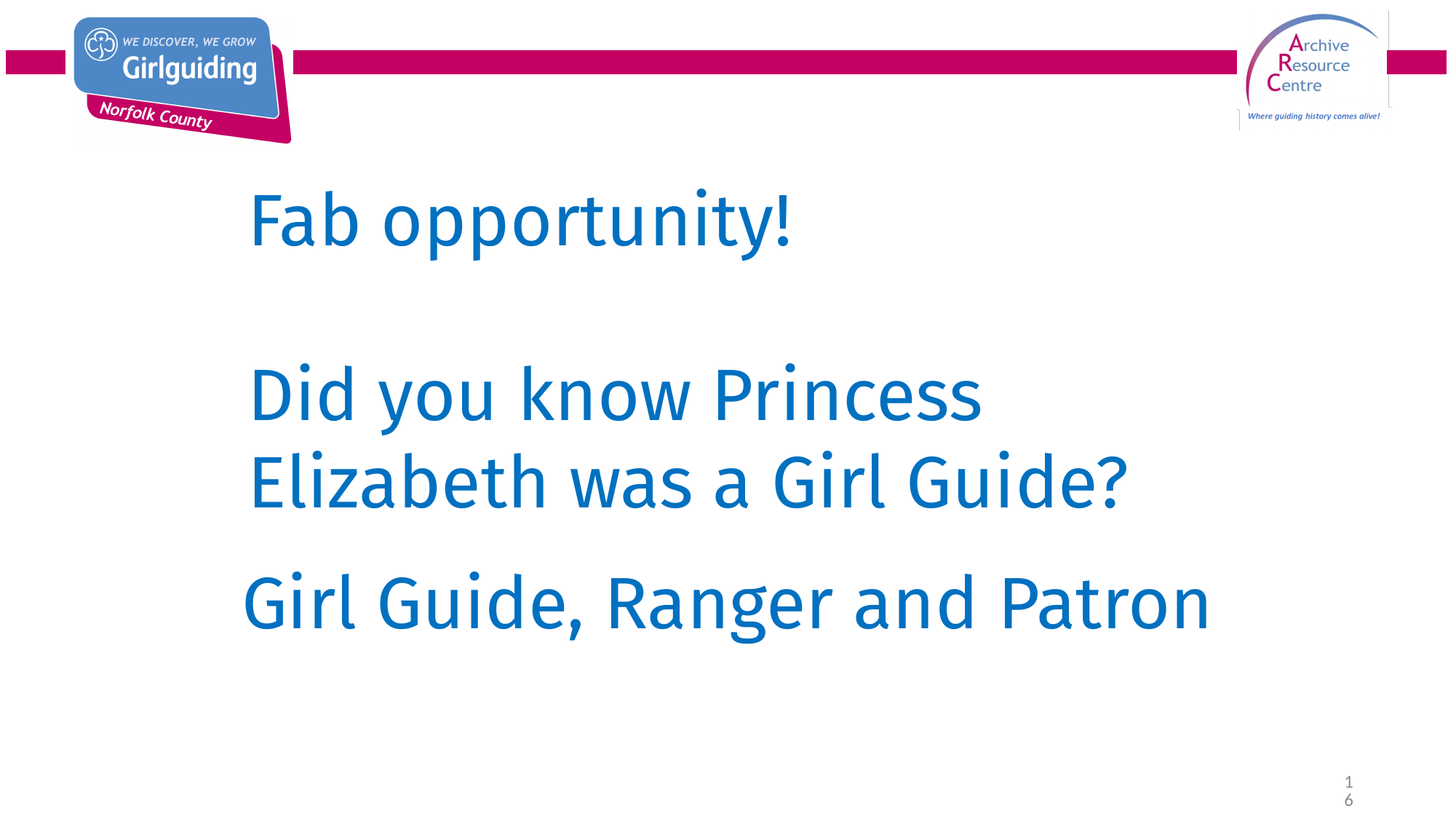

Fab opportunity!

Did you know Princess Elizabeth was a Girl Guide?

Girl Guide, Ranger and Patron

16